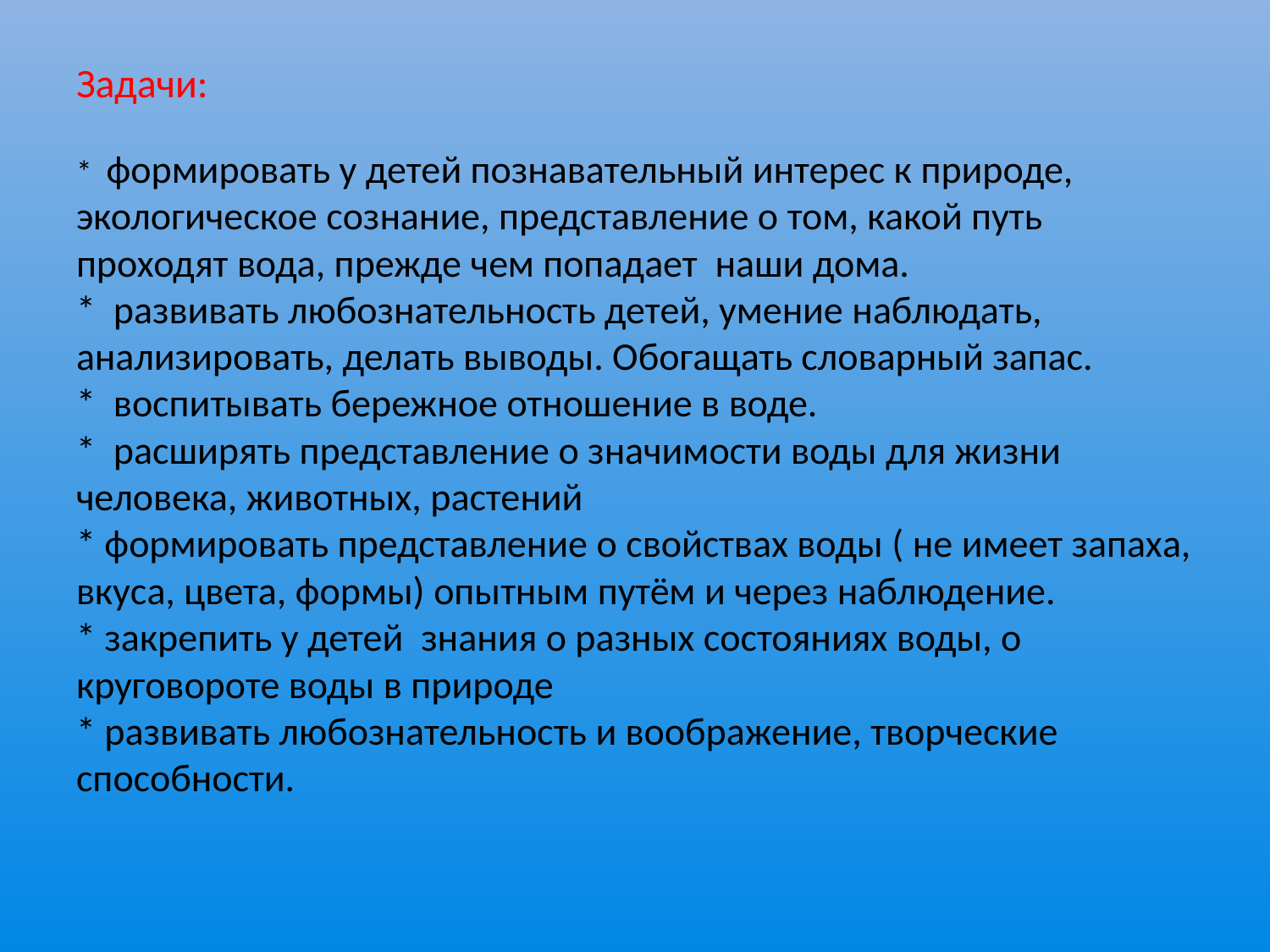

# Задачи: *  формировать у детей познавательный интерес к природе, экологическое сознание, представление о том, какой путь проходят вода, прежде чем попадает  наши дома. *  развивать любознательность детей, умение наблюдать, анализировать, делать выводы. Обогащать словарный запас. *  воспитывать бережное отношение в воде. *  расширять представление о значимости воды для жизни человека, животных, растений * формировать представление о свойствах воды ( не имеет запаха, вкуса, цвета, формы) опытным путём и через наблюдение. * закрепить у детей  знания о разных состояниях воды, о круговороте воды в природе * развивать любознательность и воображение, творческие способности.